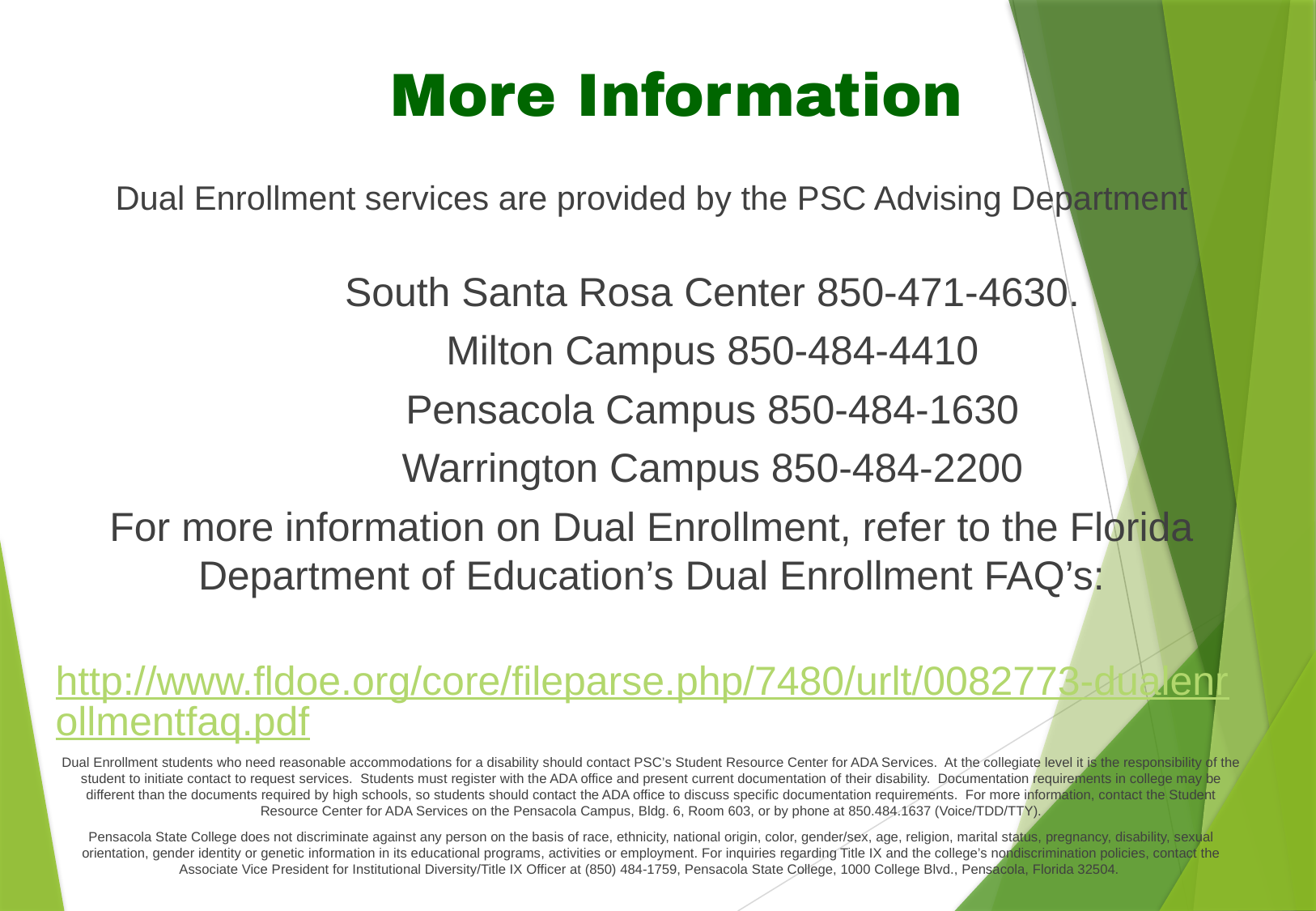

# More Information
Dual Enrollment services are provided by the PSC Advising Department

	South Santa Rosa Center 850-471-4630.
	Milton Campus 850-484-4410
	Pensacola Campus 850-484-1630
	Warrington Campus 850-484-2200
For more information on Dual Enrollment, refer to the Florida Department of Education’s Dual Enrollment FAQ’s:
	http://www.fldoe.org/core/fileparse.php/7480/urlt/0082773-dualenrollmentfaq.pdf
Dual Enrollment students who need reasonable accommodations for a disability should contact PSC’s Student Resource Center for ADA Services.  At the collegiate level it is the responsibility of the student to initiate contact to request services.  Students must register with the ADA office and present current documentation of their disability.  Documentation requirements in college may be different than the documents required by high schools, so students should contact the ADA office to discuss specific documentation requirements.  For more information, contact the Student Resource Center for ADA Services on the Pensacola Campus, Bldg. 6, Room 603, or by phone at 850.484.1637 (Voice/TDD/TTY).
Pensacola State College does not discriminate against any person on the basis of race, ethnicity, national origin, color, gender/sex, age, religion, marital status, pregnancy, disability, sexual orientation, gender identity or genetic information in its educational programs, activities or employment. For inquiries regarding Title IX and the college’s nondiscrimination policies, contact the Associate Vice President for Institutional Diversity/Title IX Officer at (850) 484-1759, Pensacola State College, 1000 College Blvd., Pensacola, Florida 32504.